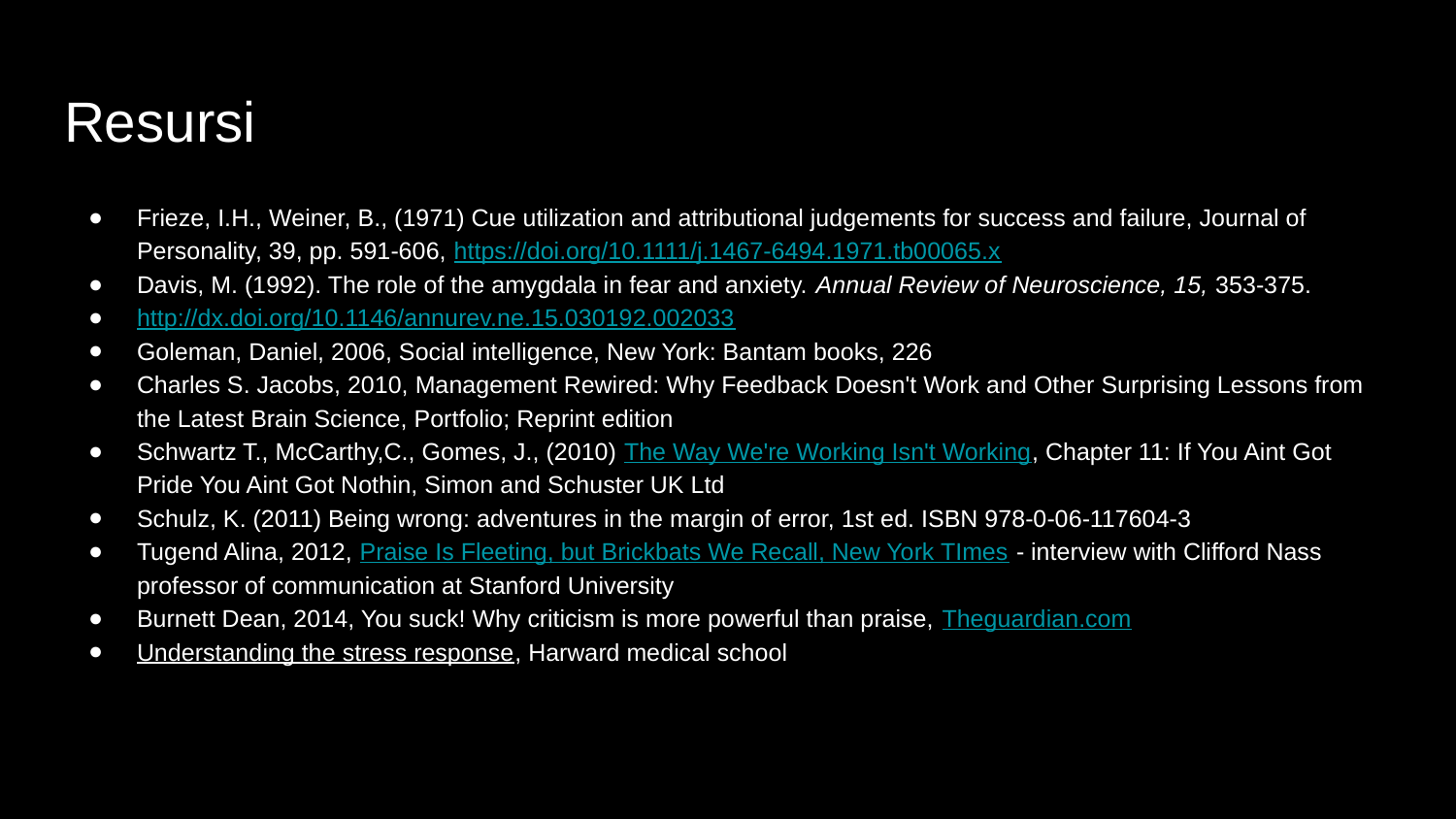

# Resursi
Frieze, I.H., Weiner, B., (1971) Cue utilization and attributional judgements for success and failure, Journal of Personality, 39, pp. 591-606, https://doi.org/10.1111/j.1467-6494.1971.tb00065.x
Davis, M. (1992). The role of the amygdala in fear and anxiety. Annual Review of Neuroscience, 15, 353-375.
http://dx.doi.org/10.1146/annurev.ne.15.030192.002033
Goleman, Daniel, 2006, Social intelligence, New York: Bantam books, 226
Charles S. Jacobs, 2010, Management Rewired: Why Feedback Doesn't Work and Other Surprising Lessons from the Latest Brain Science, Portfolio; Reprint edition
Schwartz T., McCarthy,C., Gomes, J., (2010) The Way We're Working Isn't Working, Chapter 11: If You Aint Got Pride You Aint Got Nothin, Simon and Schuster UK Ltd
Schulz, K. (2011) Being wrong: adventures in the margin of error, 1st ed. ISBN 978-0-06-117604-3
Tugend Alina, 2012, Praise Is Fleeting, but Brickbats We Recall, New York TImes - interview with Clifford Nass professor of communication at Stanford University
Burnett Dean, 2014, You suck! Why criticism is more powerful than praise, Theguardian.com
Understanding the stress response, Harward medical school